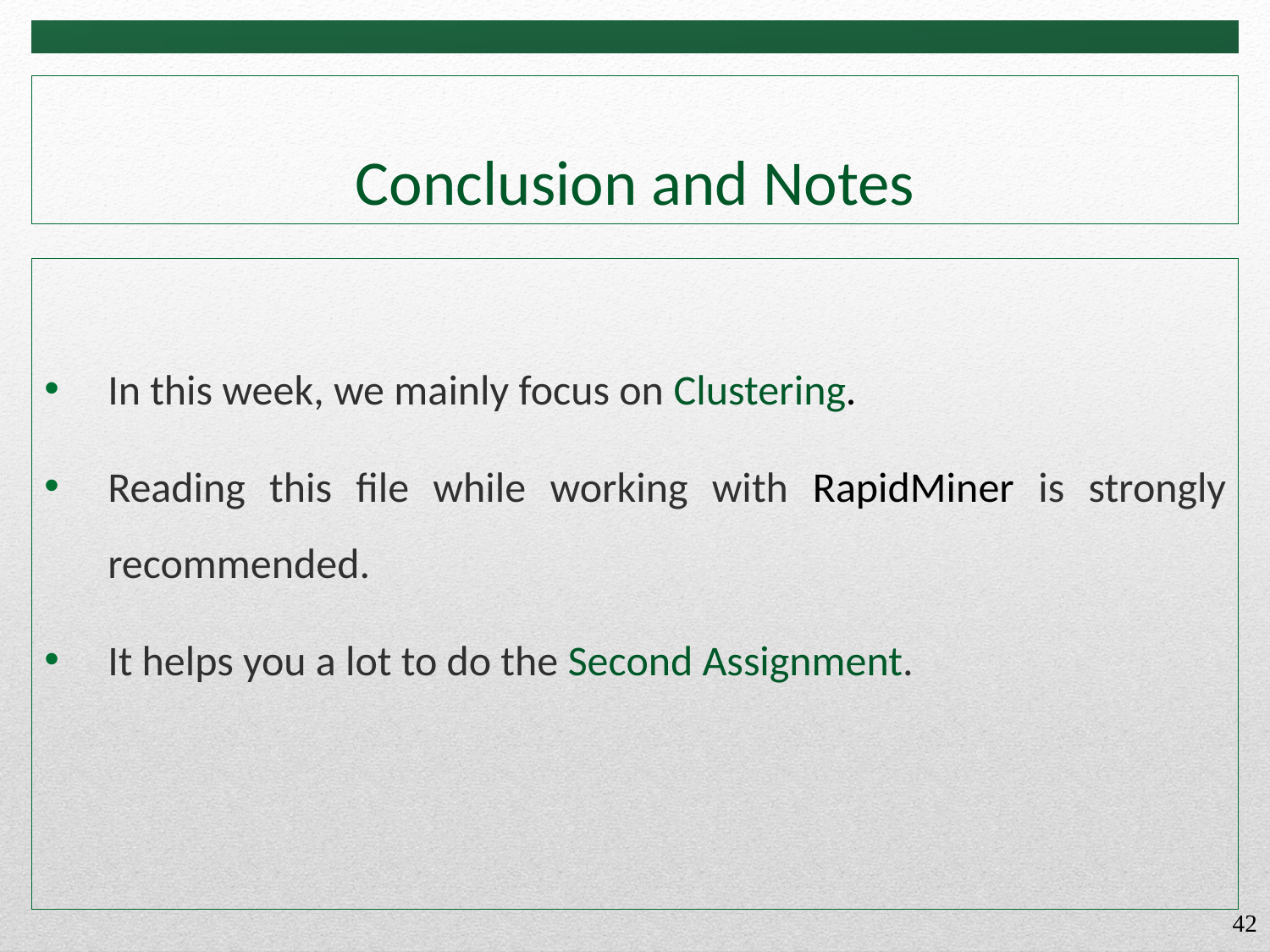

# Conclusion and Notes

In this week, we mainly focus on Clustering.
Reading this file while working with RapidMiner is strongly recommended.
It helps you a lot to do the Second Assignment.
42